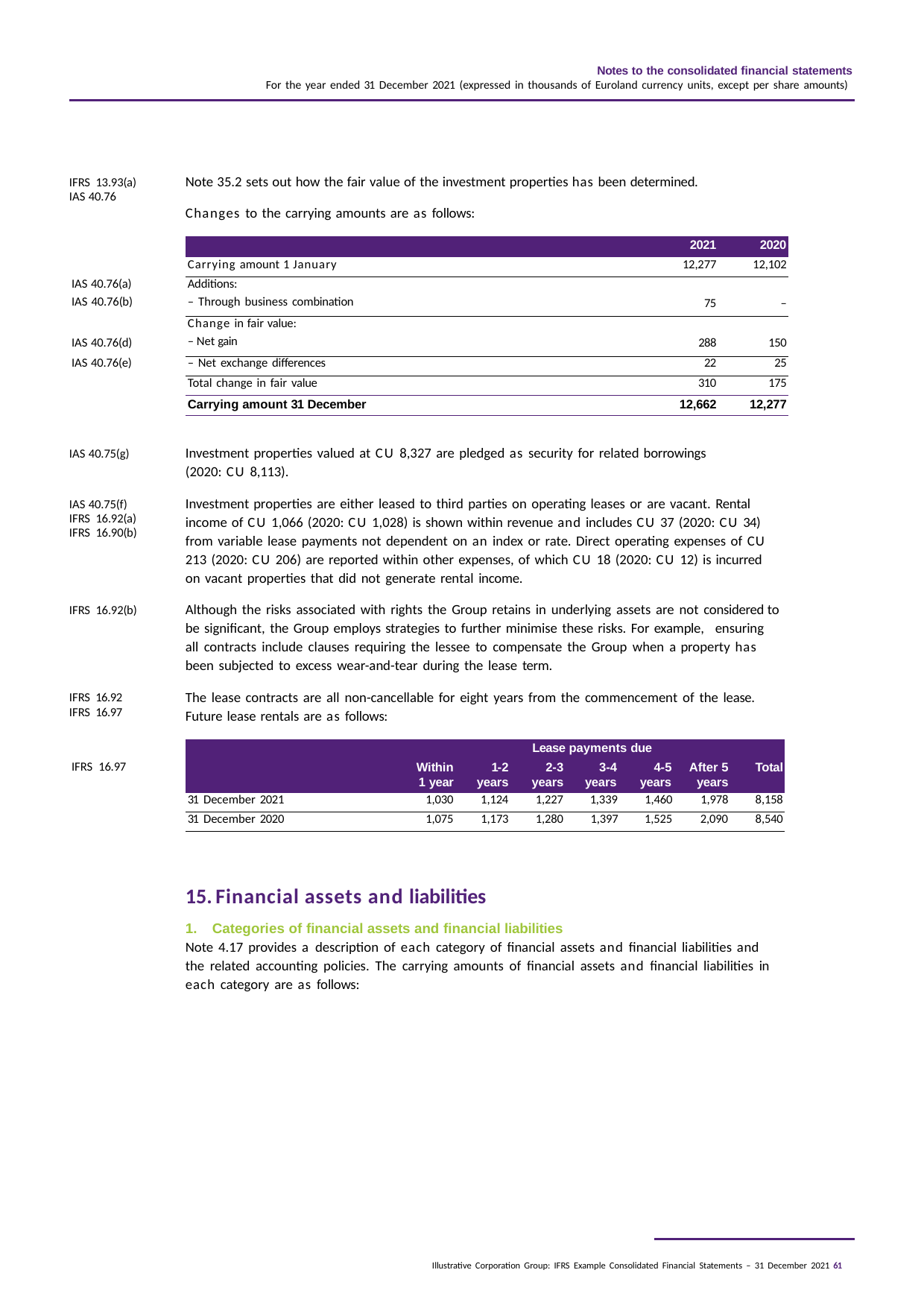

Notes to the consolidated financial statements
For the year ended 31 December 2021 (expressed in thousands of Euroland currency units, except per share amounts)

Note 35.2 sets out how the fair value of the investment properties has been determined.
Changes to the carrying amounts are as follows:
IFRS 13.93(a) IAS 40.76
|  |  | 2021 | 2020 |
| --- | --- | --- | --- |
|  | Carrying amount 1 January | 12,277 | 12,102 |
| IAS 40.76(a) IAS 40.76(b) | Additions: – Through business combination | 75 | – |
| IAS 40.76(d) | Change in fair value: – Net gain | 288 | 150 |
| IAS 40.76(e) | – Net exchange differences | 22 | 25 |
|  | Total change in fair value | 310 | 175 |
|  | Carrying amount 31 December | 12,662 | 12,277 |
Investment properties valued at CU 8,327 are pledged as security for related borrowings (2020: CU 8,113).
Investment properties are either leased to third parties on operating leases or are vacant. Rental income of CU 1,066 (2020: CU 1,028) is shown within revenue and includes CU 37 (2020: CU 34) from variable lease payments not dependent on an index or rate. Direct operating expenses of CU 213 (2020: CU 206) are reported within other expenses, of which CU 18 (2020: CU 12) is incurred on vacant properties that did not generate rental income.
Although the risks associated with rights the Group retains in underlying assets are not considered to be significant, the Group employs strategies to further minimise these risks. For example, ensuring all contracts include clauses requiring the lessee to compensate the Group when a property has been subjected to excess wear-and-tear during the lease term.
The lease contracts are all non-cancellable for eight years from the commencement of the lease. Future lease rentals are as follows:
IAS 40.75(g)
IAS 40.75(f) IFRS 16.92(a) IFRS 16.90(b)
IFRS 16.92(b)
IFRS 16.92
IFRS 16.97
|  | Lease payments due |  |  |  |  |  |  |  |
| --- | --- | --- | --- | --- | --- | --- | --- | --- |
| IFRS 16.97 |  | Within | 1-2 | 2-3 | 3-4 | 4-5 | After 5 | Total |
|  |  | 1 year | years | years | years | years | years |  |
|  | 31 December 2021 | 1,030 | 1,124 | 1,227 | 1,339 | 1,460 | 1,978 | 8,158 |
|  | 31 December 2020 | 1,075 | 1,173 | 1,280 | 1,397 | 1,525 | 2,090 | 8,540 |
Financial assets and liabilities
Categories of financial assets and financial liabilities
Note 4.17 provides a description of each category of financial assets and financial liabilities and the related accounting policies. The carrying amounts of financial assets and financial liabilities in each category are as follows:

Illustrative Corporation Group: IFRS Example Consolidated Financial Statements – 31 December 2021 61